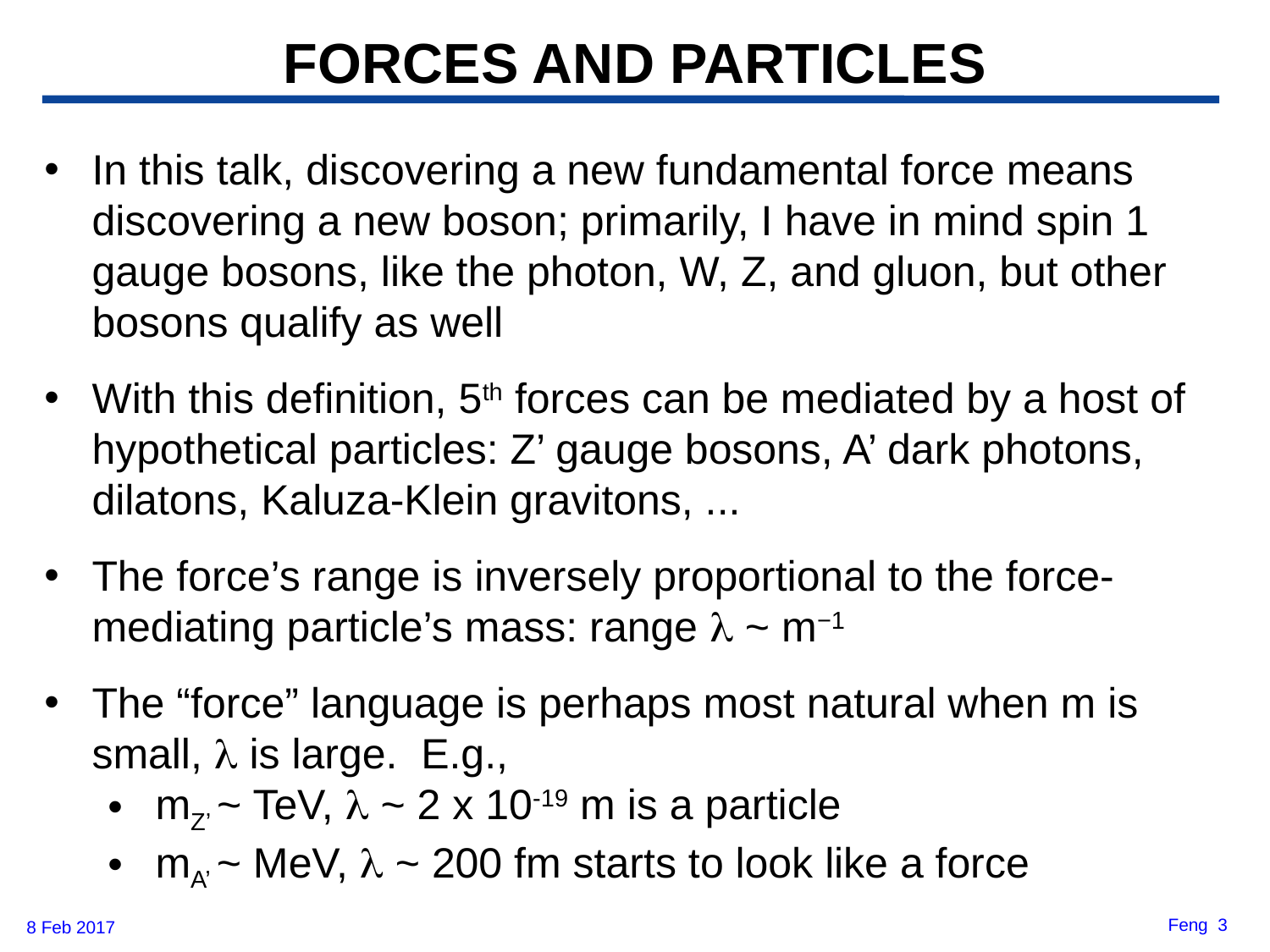

FORCES AND PARTICLES
In this talk, discovering a new fundamental force means discovering a new boson; primarily, I have in mind spin 1 gauge bosons, like the photon, W, Z, and gluon, but other bosons qualify as well

With this definition, 5th forces can be mediated by a host of hypothetical particles: Z’ gauge bosons, A’ dark photons, dilatons, Kaluza-Klein gravitons, ...

The force’s range is inversely proportional to the force-mediating particle’s mass: range λ ~ m−1

The “force” language is perhaps most natural when m is small, λ is large.  E.g.,
mZ’ ~ TeV, λ ~ 2 x 10-19 m is a particle
mA’ ~ MeV, λ ~ 200 fm starts to look like a force